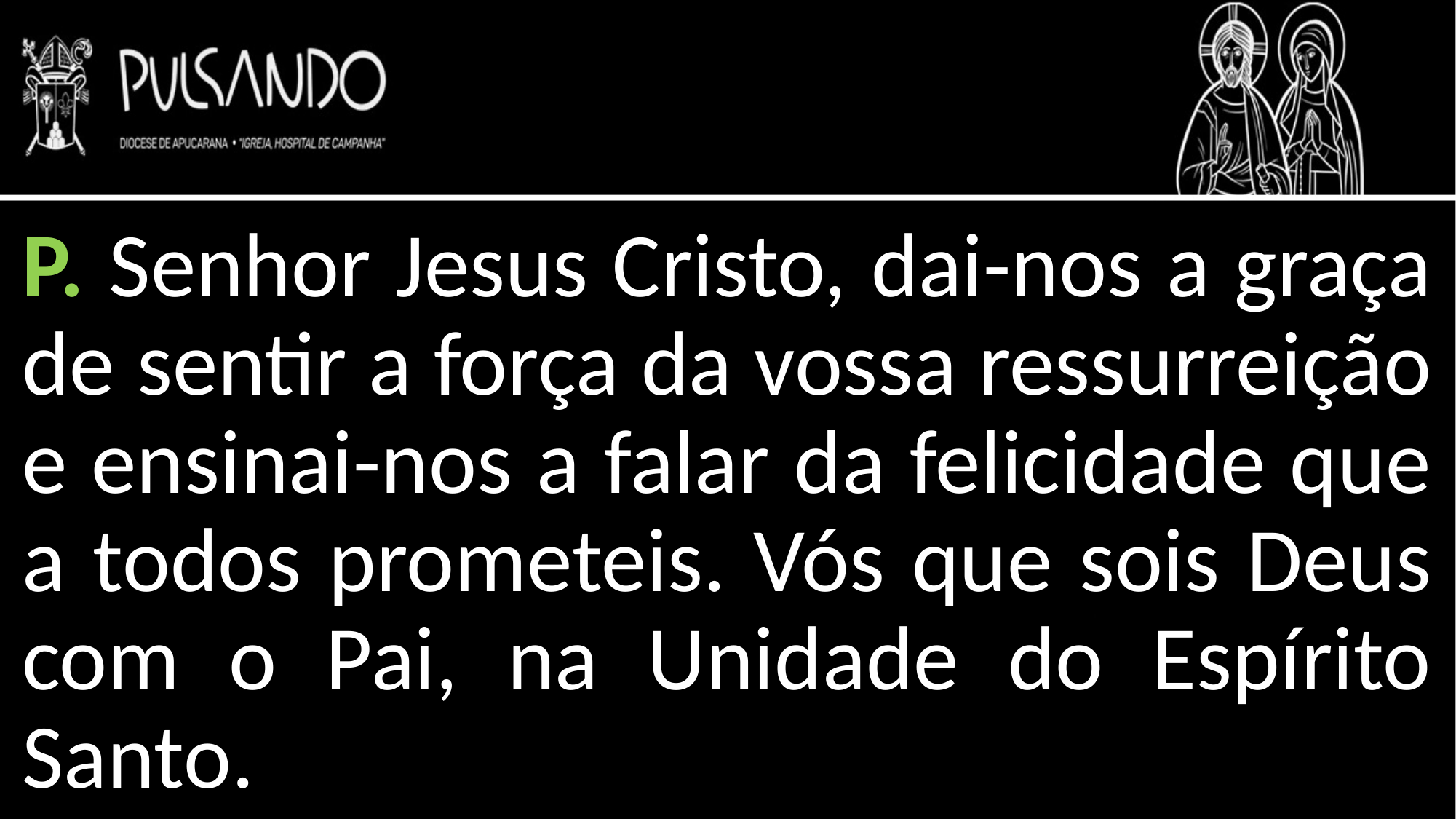

P. Senhor Jesus Cristo, dai-nos a graça de sentir a força da vossa ressurreição e ensinai-nos a falar da felicidade que a todos prometeis. Vós que sois Deus com o Pai, na Unidade do Espírito Santo.